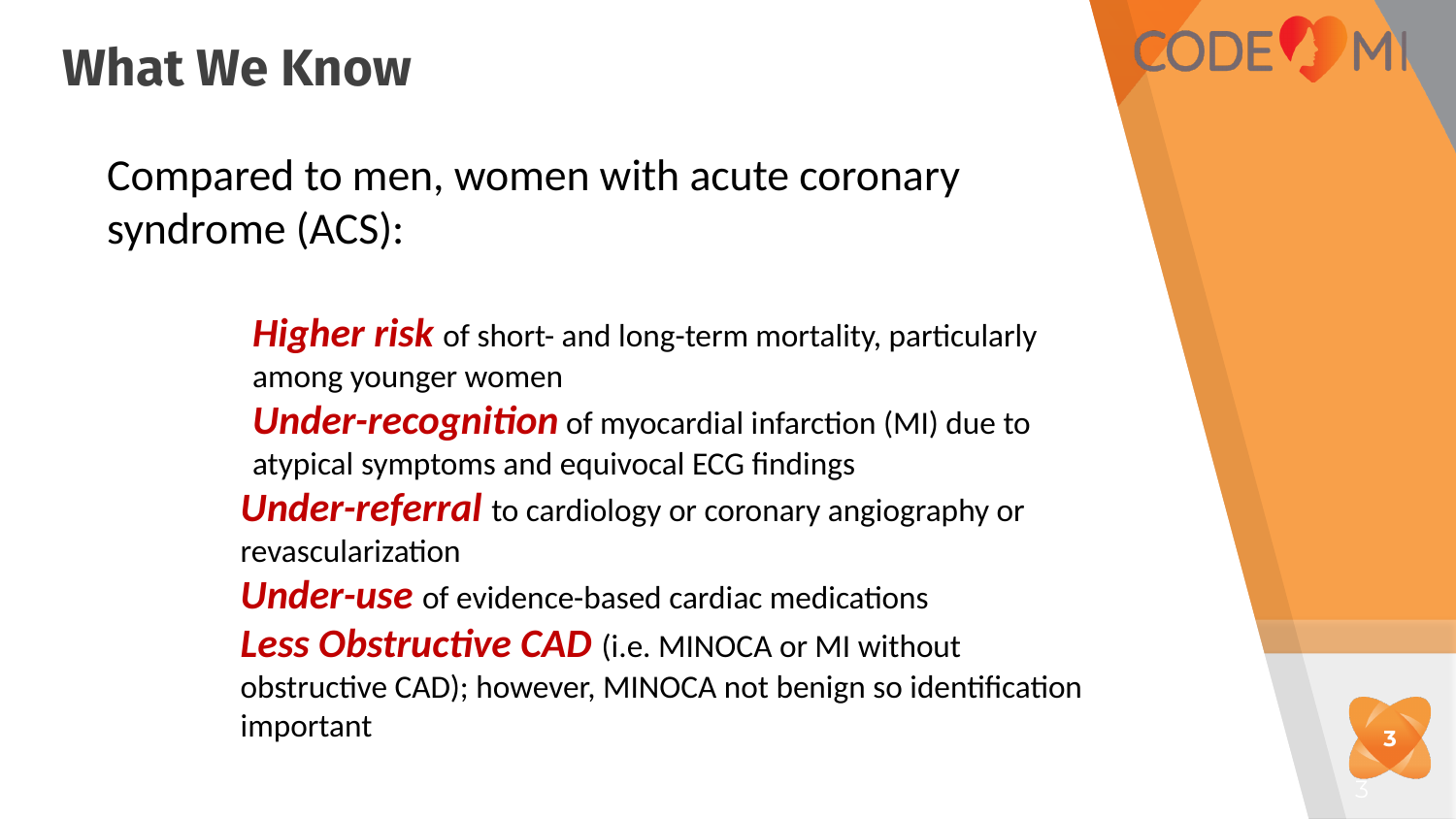

# What We Know
Compared to men, women with acute coronary syndrome (ACS):

	Higher risk of short- and long-term mortality, particularly	among younger women
	Under-recognition of myocardial infarction (MI) due to 	atypical symptoms and equivocal ECG findings
Under-referral to cardiology or coronary angiography or revascularization
Under-use of evidence-based cardiac medications
Less Obstructive CAD (i.e. MINOCA or MI without obstructive CAD); however, MINOCA not benign so identification important

3